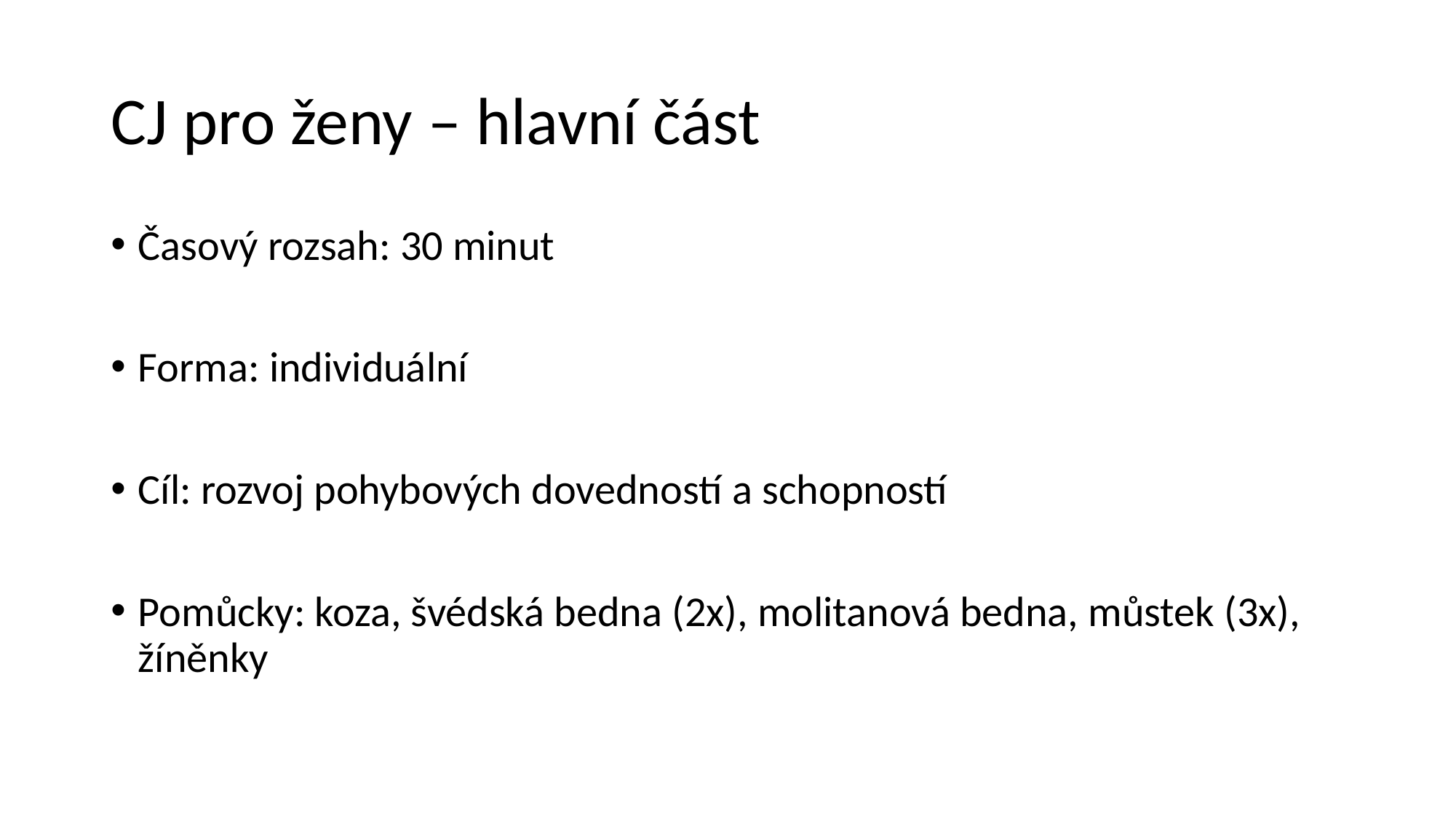

# CJ pro ženy – hlavní část
Časový rozsah: 30 minut

Forma: individuální

Cíl: rozvoj pohybových dovedností a schopností

Pomůcky: koza, švédská bedna (2x), molitanová bedna, můstek (3x), žíněnky